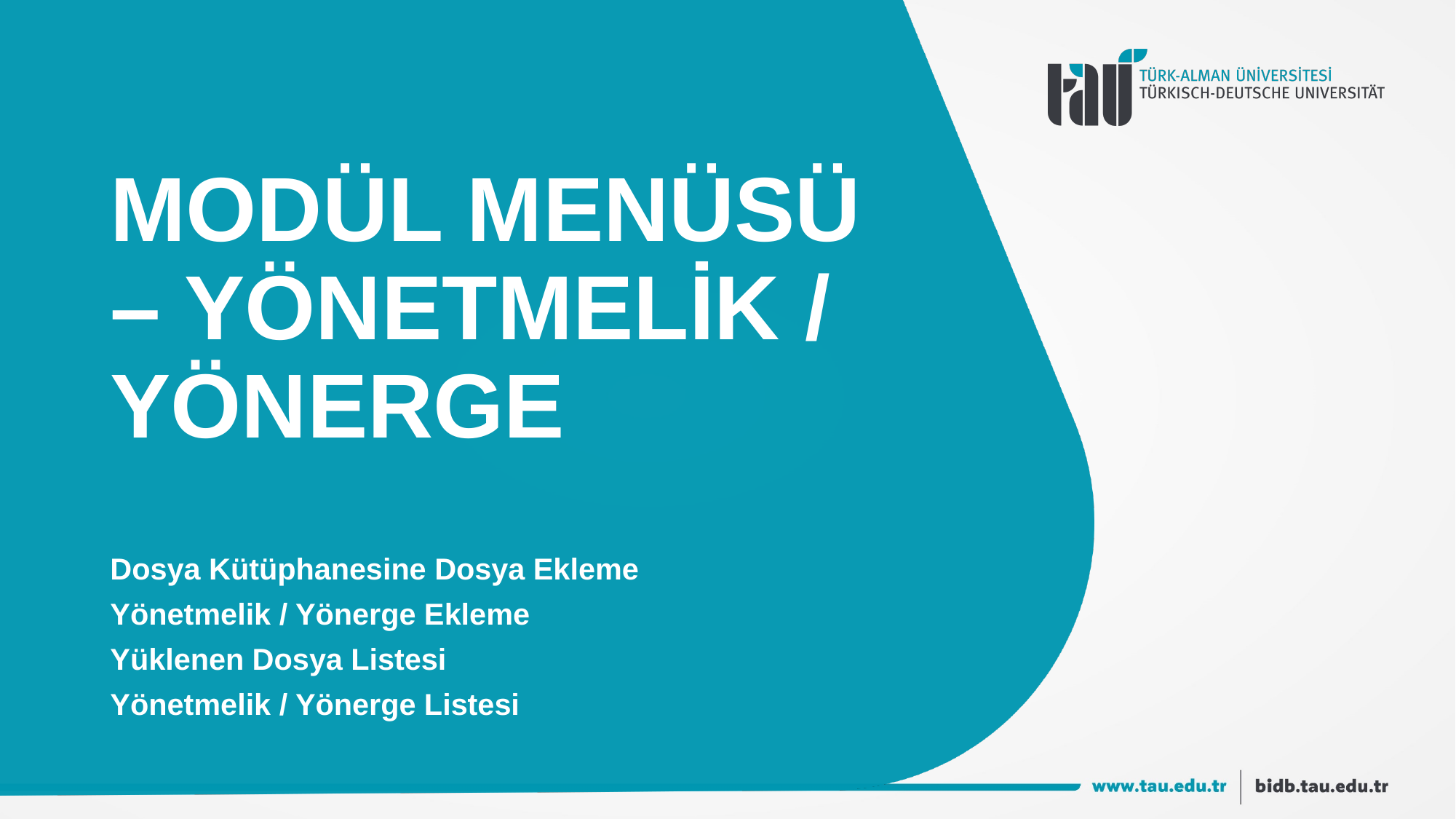

# MODÜL MENÜSÜ – YÖNETMELİK / YÖNERGE
Dosya Kütüphanesine Dosya Ekleme
Yönetmelik / Yönerge Ekleme
Yüklenen Dosya Listesi
Yönetmelik / Yönerge Listesi